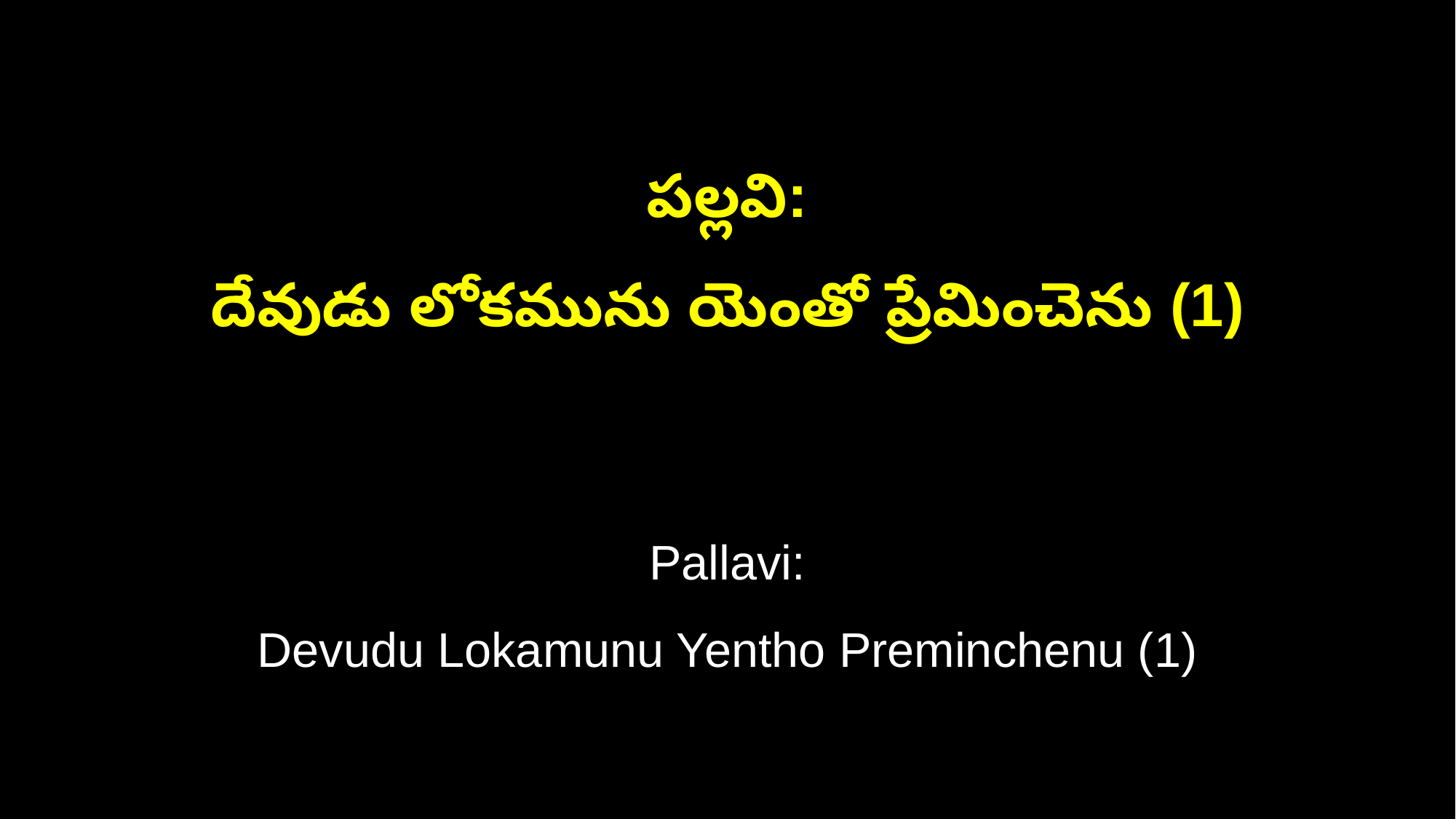

పల్లవి:
దేవుడు లోకమును యెంతో ప్రేమించెను (1)
Pallavi:
Devudu Lokamunu Yentho Preminchenu (1)